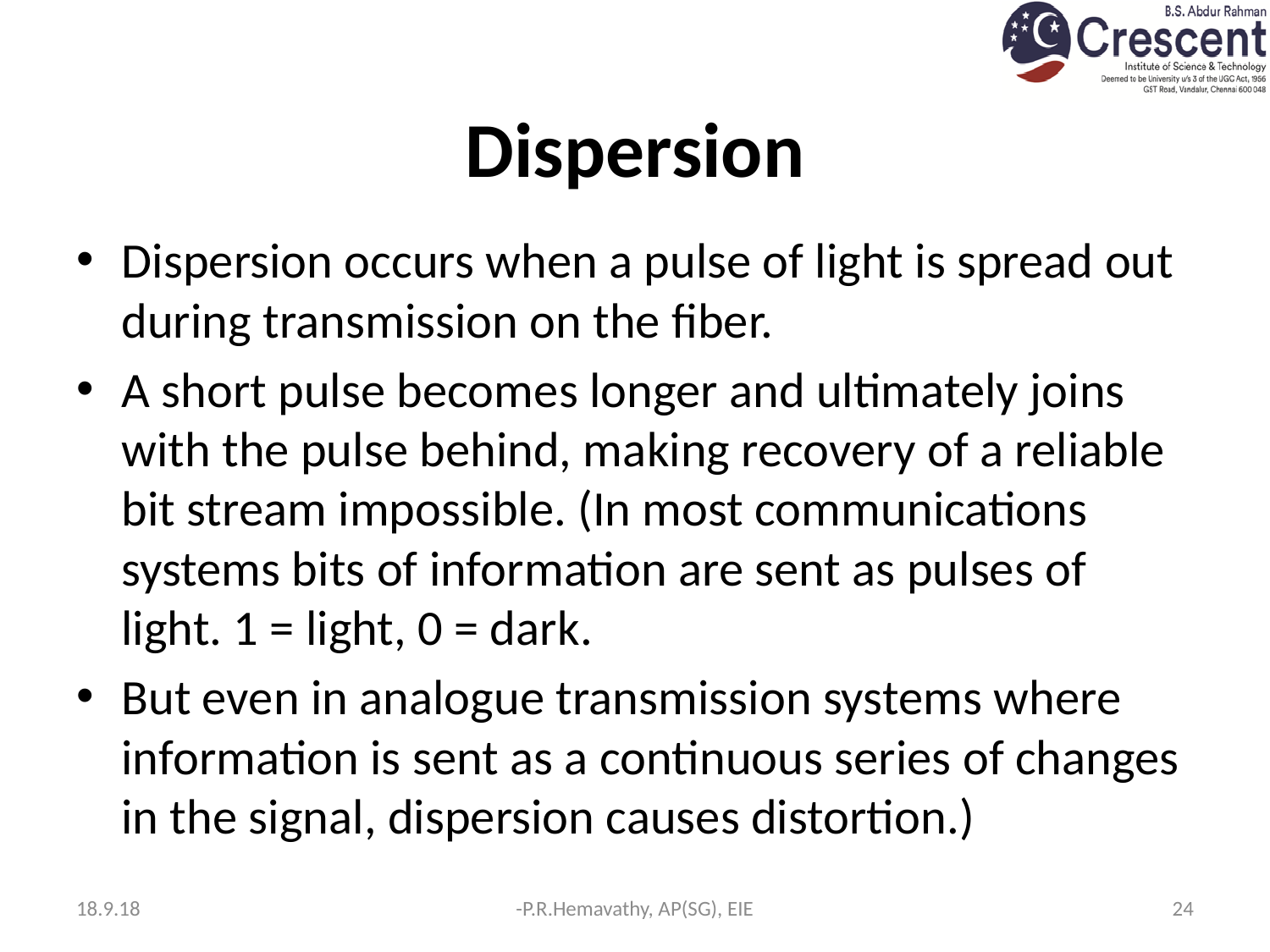

# Dispersion
Dispersion occurs when a pulse of light is spread out during transmission on the fiber.
A short pulse becomes longer and ultimately joins with the pulse behind, making recovery of a reliable bit stream impossible. (In most communications systems bits of information are sent as pulses of light. 1 = light, 0 = dark.
But even in analogue transmission systems where information is sent as a continuous series of changes in the signal, dispersion causes distortion.)
18.9.18
-P.R.Hemavathy, AP(SG), EIE
24